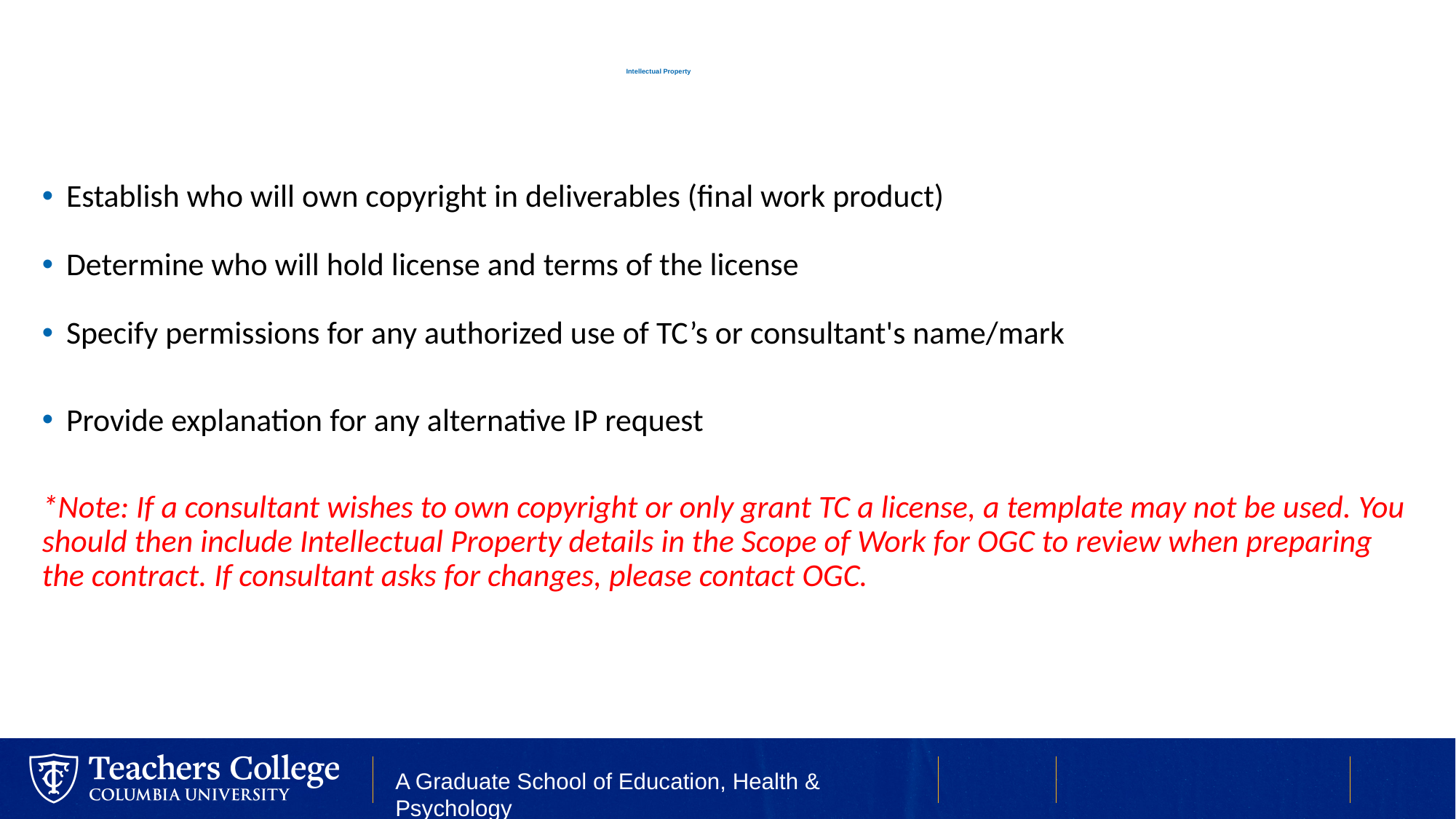

# Intellectual Property
Establish who will own copyright in deliverables (final work product)

Determine who will hold license and terms of the license
Specify permissions for any authorized use of TC’s or consultant's name/mark

Provide explanation for any alternative IP request

*Note: If a consultant wishes to own copyright or only grant TC a license, a template may not be used. You should then include Intellectual Property details in the Scope of Work for OGC to review when preparing the contract. If consultant asks for changes, please contact OGC.